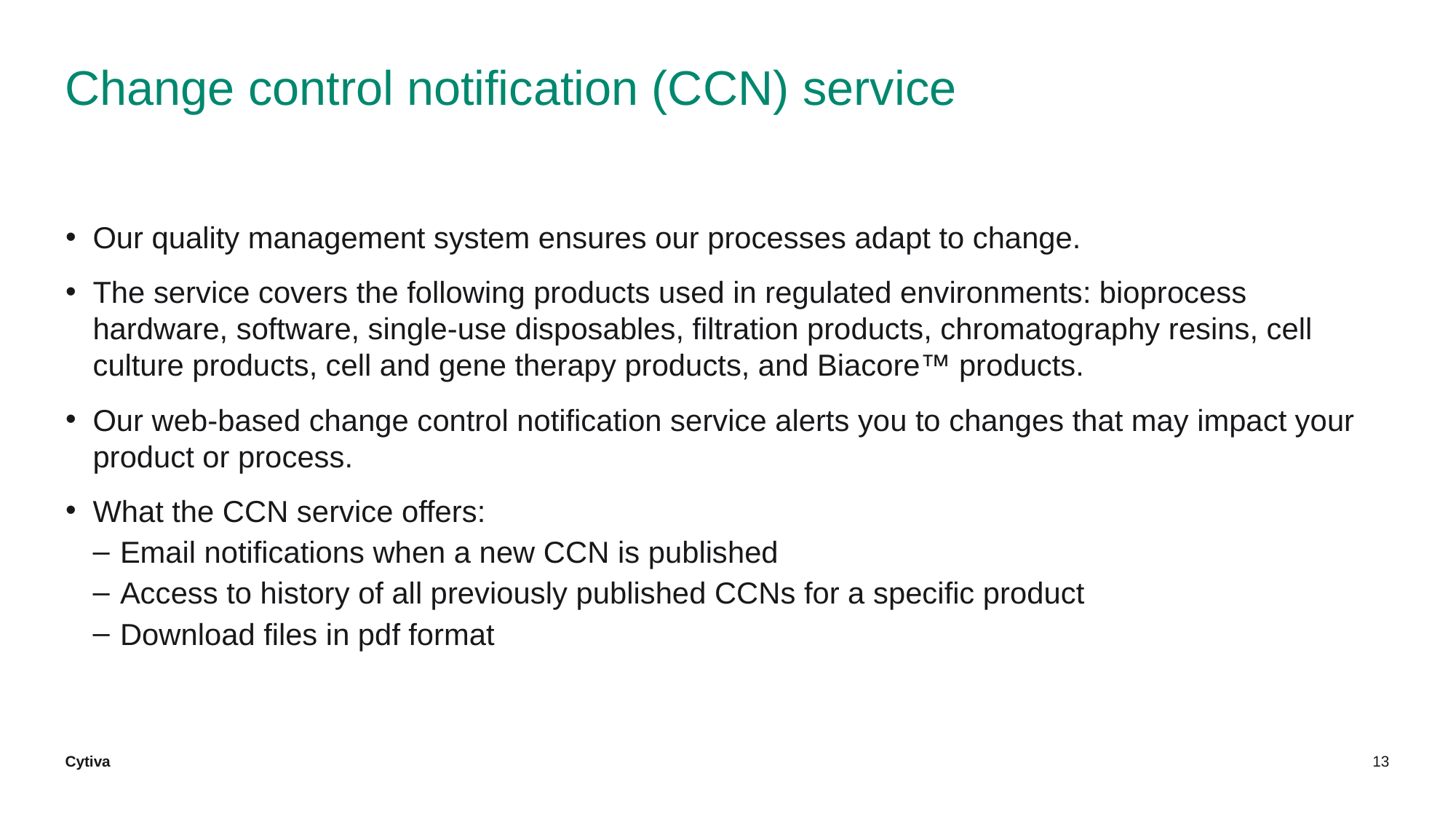

# Change control notification (CCN) service
Our quality management system ensures our processes adapt to change.
The service covers the following products used in regulated environments: bioprocess hardware, software, single-use disposables, filtration products, chromatography resins, cell culture products, cell and gene therapy products, and Biacore™ products.
Our web-based change control notification service alerts you to changes that may impact your product or process.
What the CCN service offers:
Email notifications when a new CCN is published
Access to history of all previously published CCNs for a specific product
Download files in pdf format